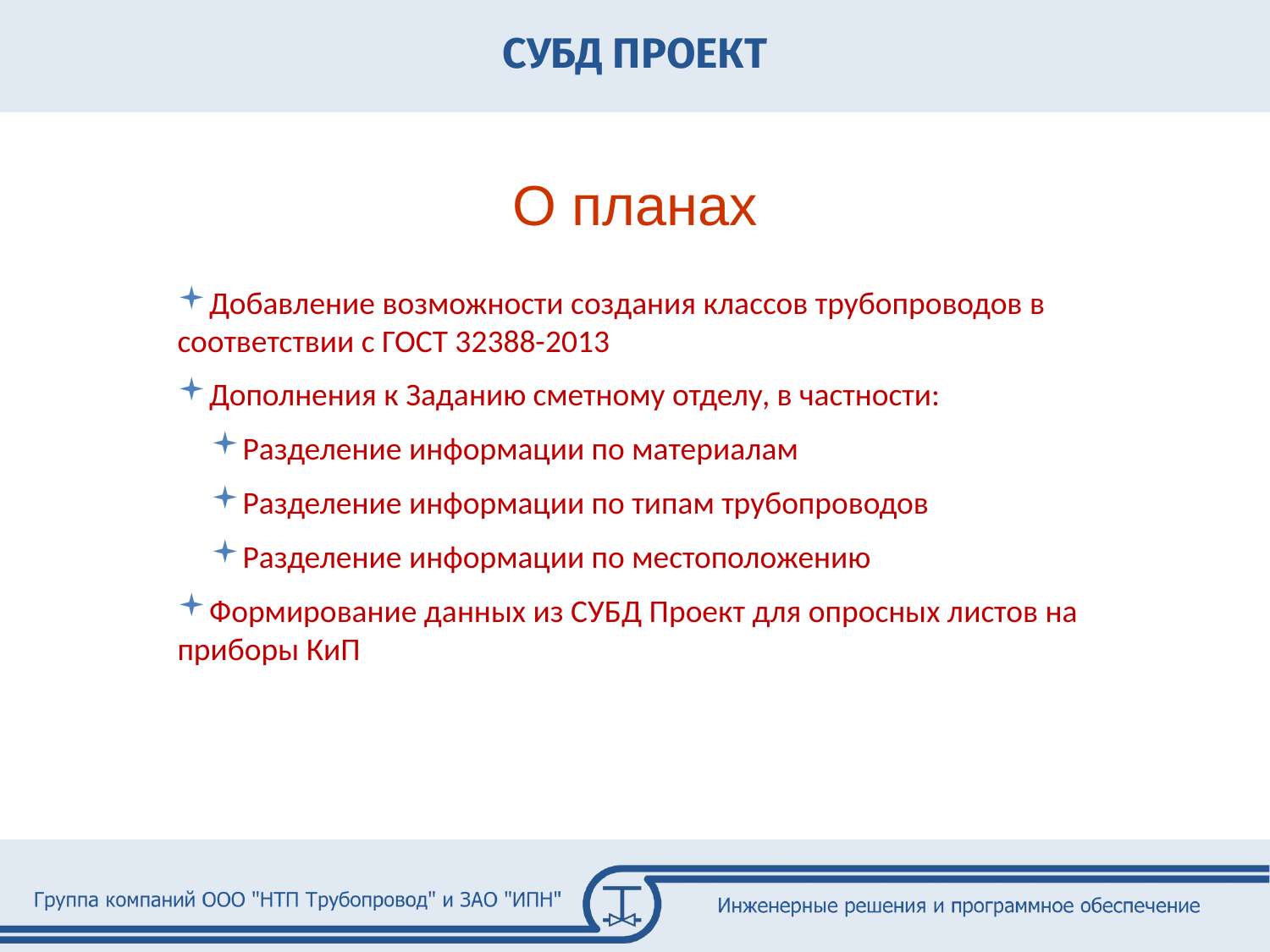

О планах
Добавление возможности создания классов трубопроводов в соответствии с ГОСТ 32388-2013
Дополнения к Заданию сметному отделу, в частности:
Разделение информации по материалам
Разделение информации по типам трубопроводов
Разделение информации по местоположению
Формирование данных из СУБД Проект для опросных листов на приборы КиП